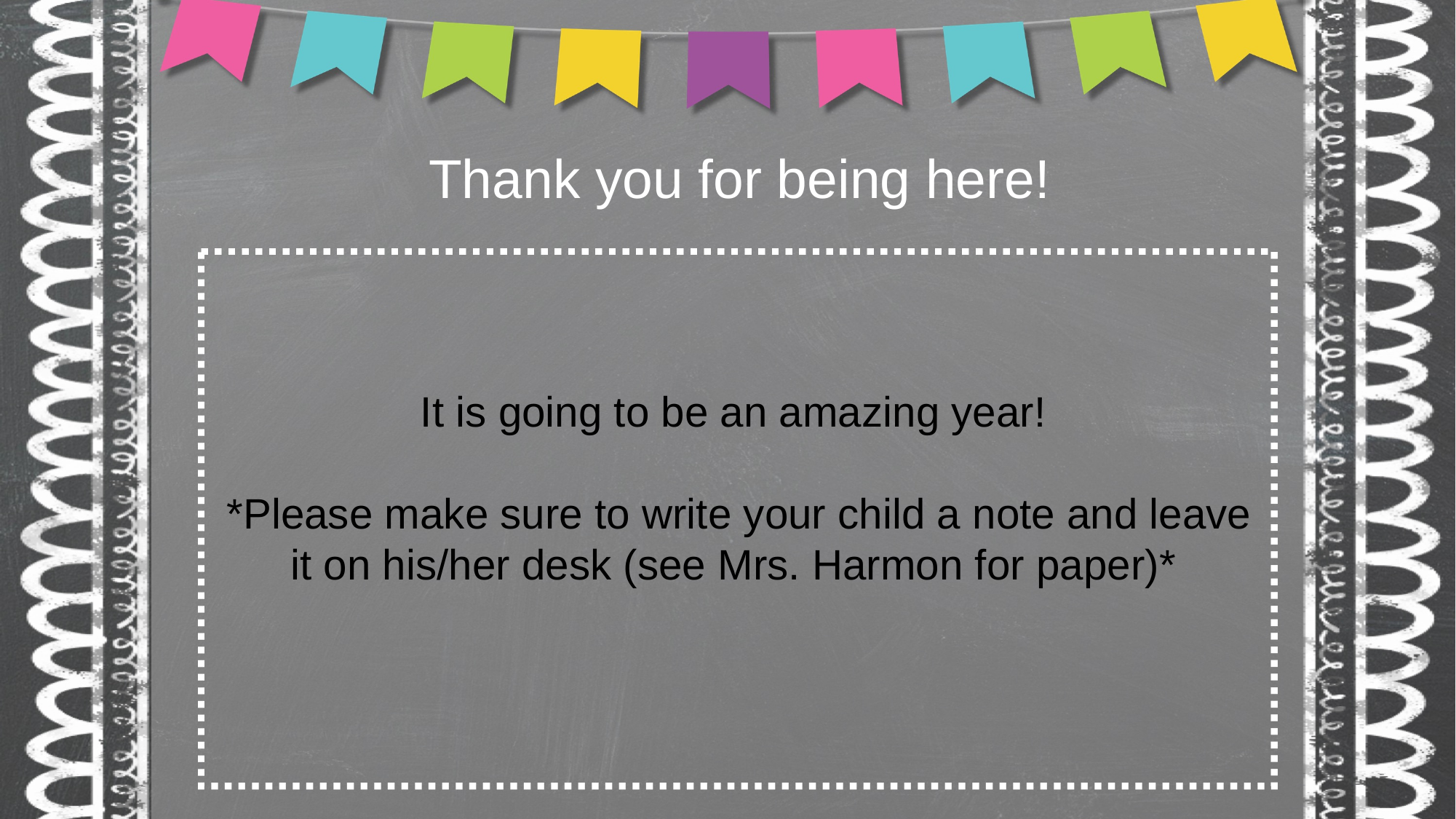

Thank you for being here!
It is going to be an amazing year!

*Please make sure to write your child a note and leave it on his/her desk (see Mrs. Harmon for paper)*